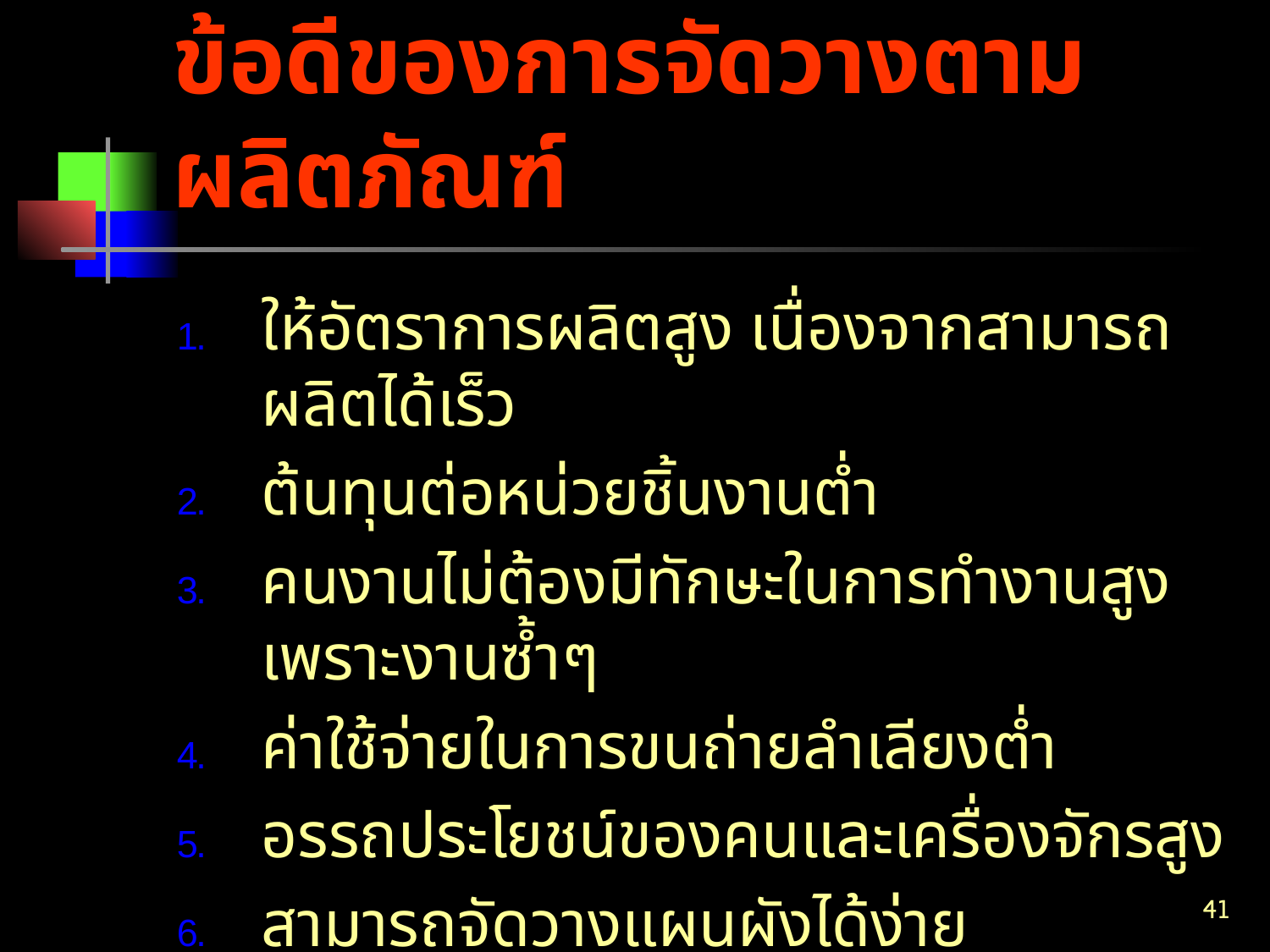

# ข้อดีของการจัดวางตามผลิตภัณฑ์
ให้อัตราการผลิตสูง เนื่องจากสามารถผลิตได้เร็ว
ต้นทุนต่อหน่วยชิ้นงานต่ำ
คนงานไม่ต้องมีทักษะในการทำงานสูง เพราะงานซ้ำๆ
ค่าใช้จ่ายในการขนถ่ายลำเลียงต่ำ
อรรถประโยชน์ของคนและเครื่องจักรสูง
สามารถจัดวางแผนผังได้ง่าย
41